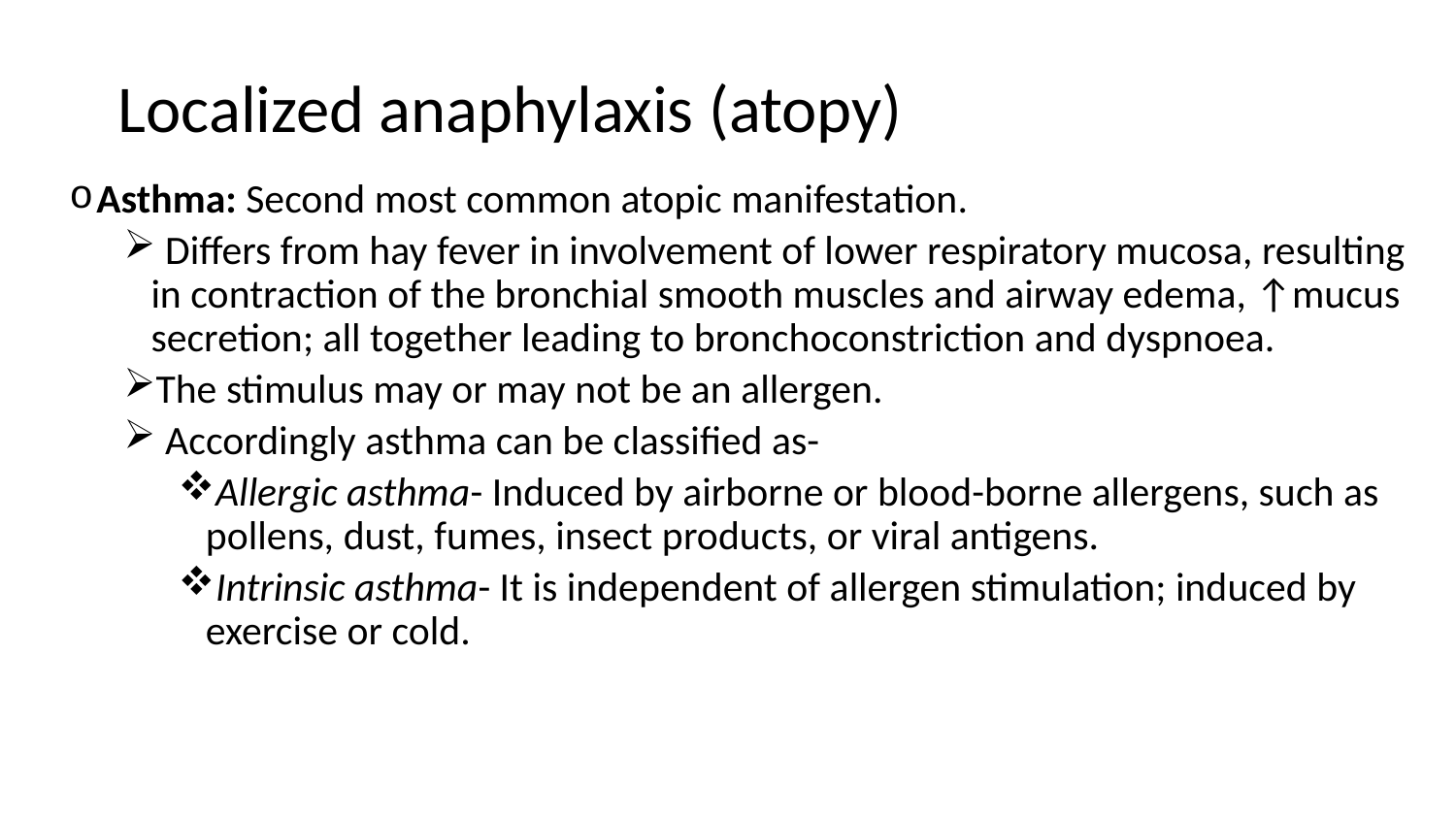

# Localized anaphylaxis (atopy)
Asthma: Second most common atopic manifestation.
 Differs from hay fever in involvement of lower respiratory mucosa, resulting in contraction of the bronchial smooth muscles and airway edema, ↑mucus secretion; all together leading to bronchoconstriction and dyspnoea.
The stimulus may or may not be an allergen.
 Accordingly asthma can be classified as-
Allergic asthma- Induced by airborne or blood-borne allergens, such as pollens, dust, fumes, insect products, or viral antigens.
Intrinsic asthma- It is independent of allergen stimulation; induced by exercise or cold.